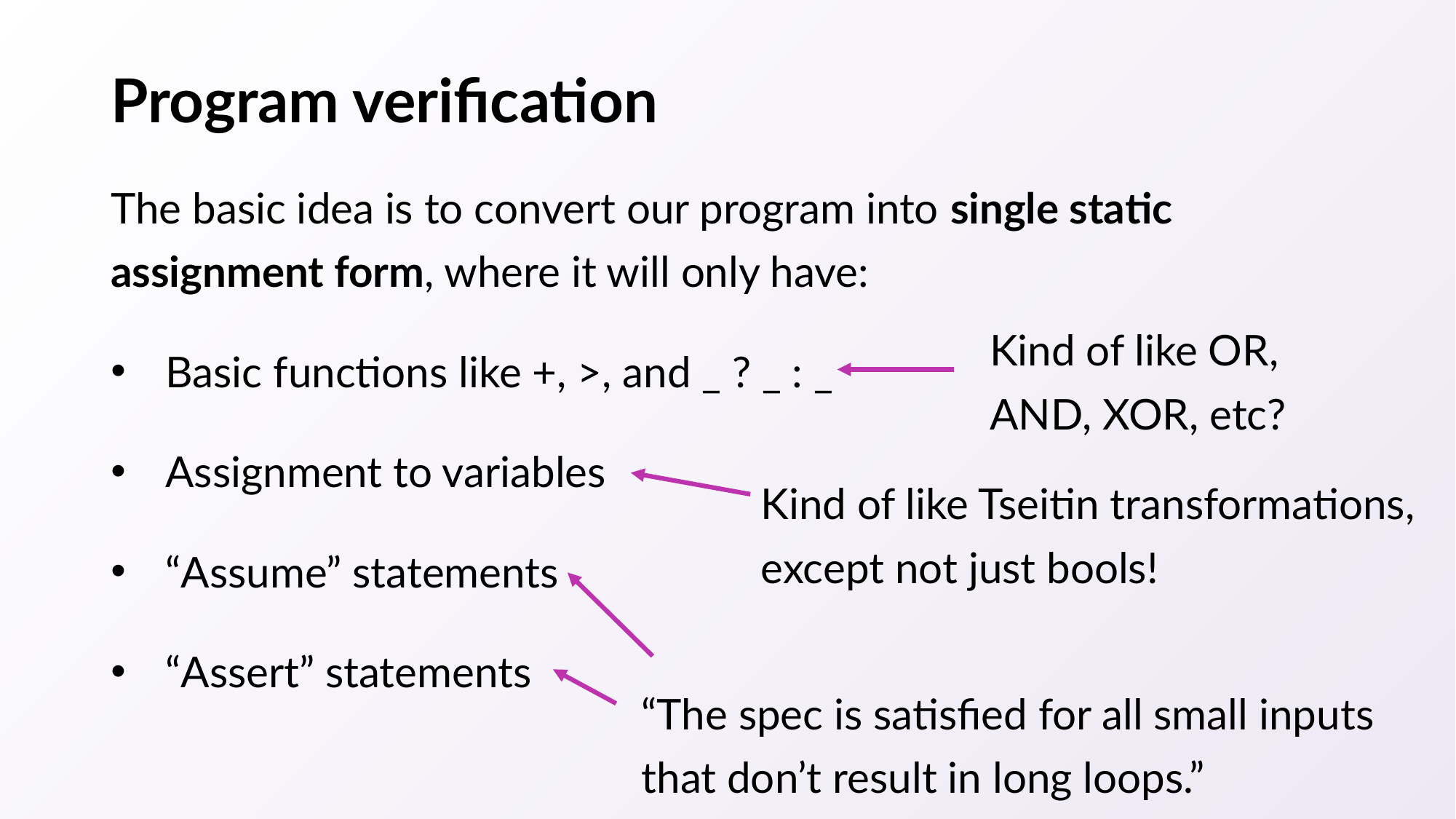

# Program verification
The basic idea is to convert our program into single static assignment form, where it will only have:
Basic functions like +, >, and _ ? _ : _
Assignment to variables
“Assume” statements
“Assert” statements
Kind of like OR, AND, XOR, etc?
Kind of like Tseitin transformations, except not just bools!
“The spec is satisfied for all small inputs that don’t result in long loops.”